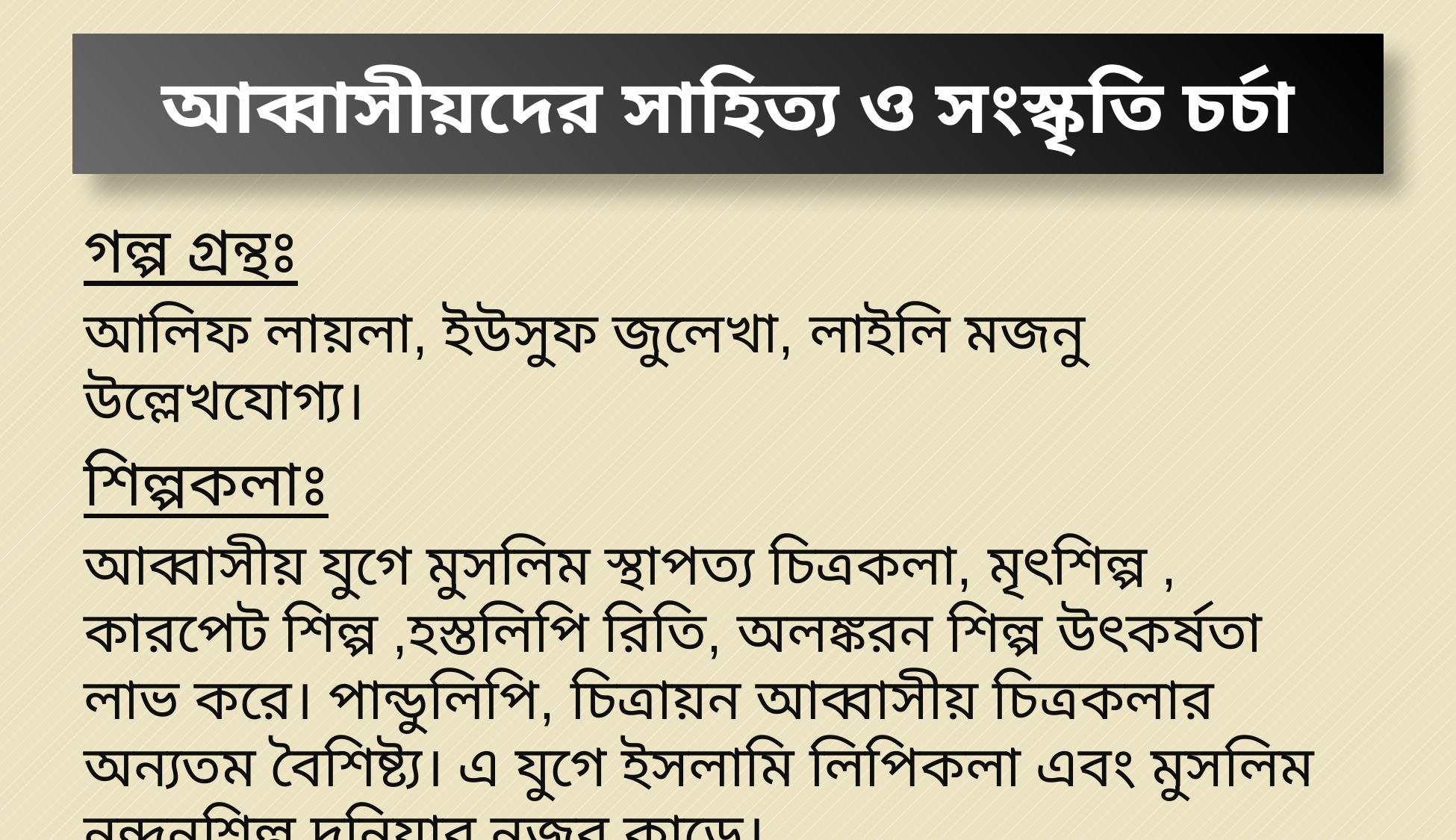

# আব্বাসীয়দের সাহিত্য ও সংস্কৃতি চর্চা
গল্প গ্রন্থঃ
আলিফ লায়লা, ইউসুফ জুলেখা, লাইলি মজনু উল্লেখযোগ্য।
শিল্পকলাঃ
আব্বাসীয় যুগে মুসলিম স্থাপত্য চিত্রকলা, মৃৎশিল্প , কারপেট শিল্প ,হস্তলিপি রিতি, অলঙ্করন শিল্প উৎকর্ষতা লাভ করে। পান্ডুলিপি, চিত্রায়ন আব্বাসীয় চিত্রকলার অন্যতম বৈশিষ্ট্য। এ যুগে ইসলামি লিপিকলা এবং মুসলিম নন্দনশিল্প দুনিয়ার নজর কাড়ে।